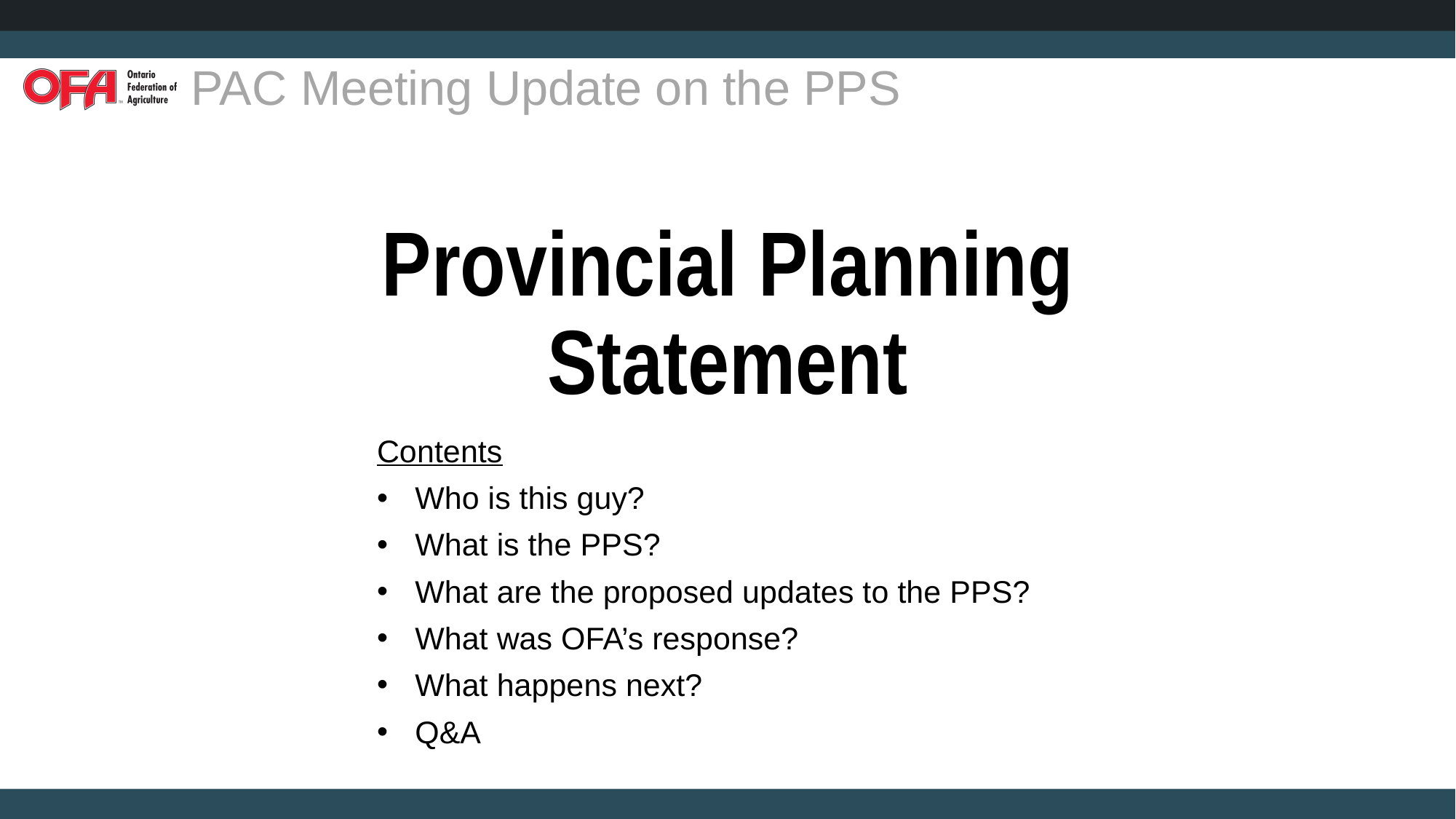

# Provincial Planning Statement
Contents
Who is this guy?
What is the PPS?
What are the proposed updates to the PPS?
What was OFA’s response?
What happens next?
Q&A